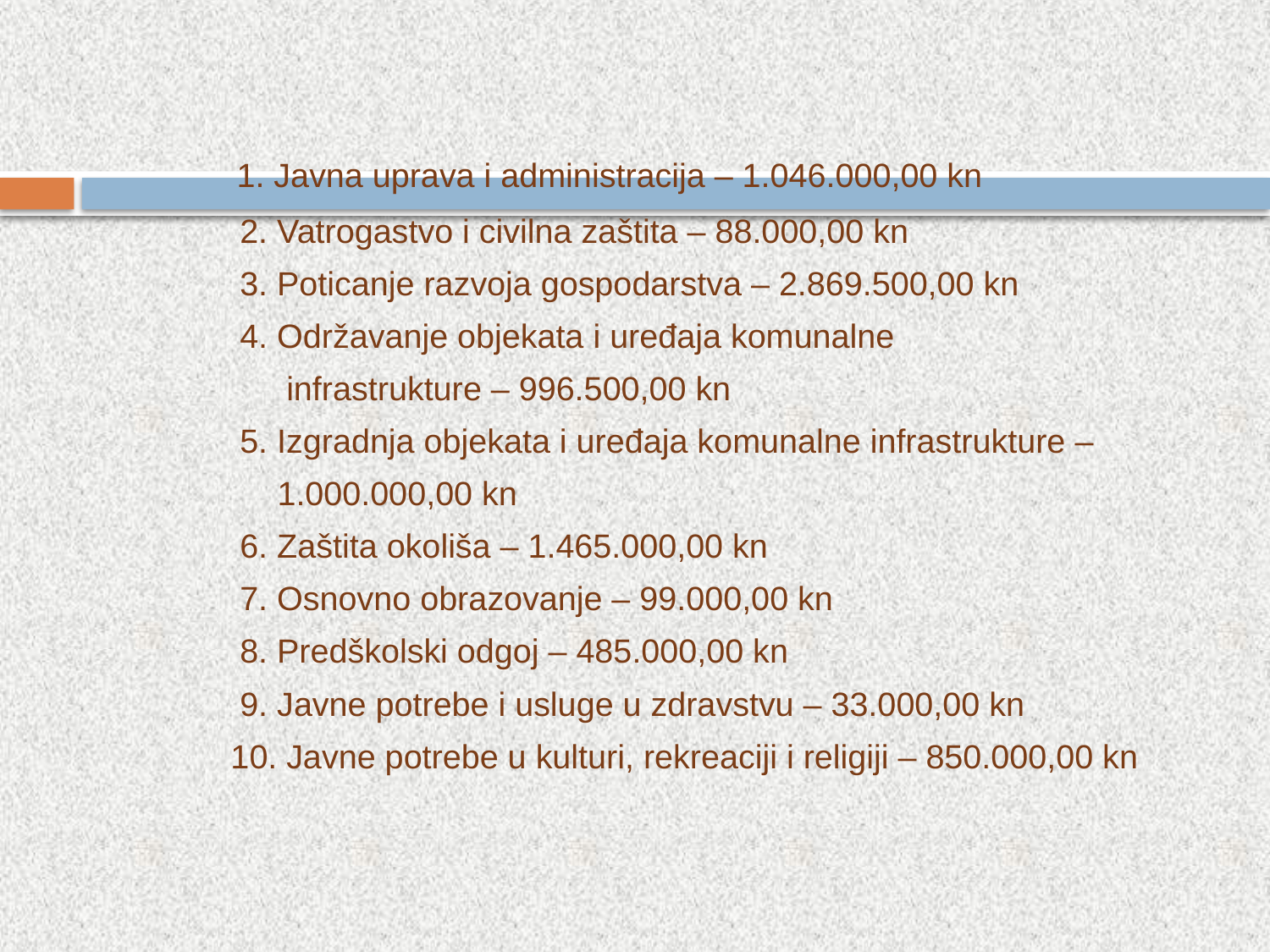

1. Javna uprava i administracija – 1.046.000,00 kn
           2. Vatrogastvo i civilna zaštita – 88.000,00 kn
           3. Poticanje razvoja gospodarstva – 2.869.500,00 kn
           4. Održavanje objekata i uređaja komunalne
                infrastrukture – 996.500,00 kn
           5. Izgradnja objekata i uređaja komunalne infrastrukture –
               1.000.000,00 kn
           6. Zaštita okoliša – 1.465.000,00 kn
           7. Osnovno obrazovanje – 99.000,00 kn
           8. Predškolski odgoj – 485.000,00 kn
           9. Javne potrebe i usluge u zdravstvu – 33.000,00 kn
          10. Javne potrebe u kulturi, rekreaciji i religiji – 850.000,00 kn